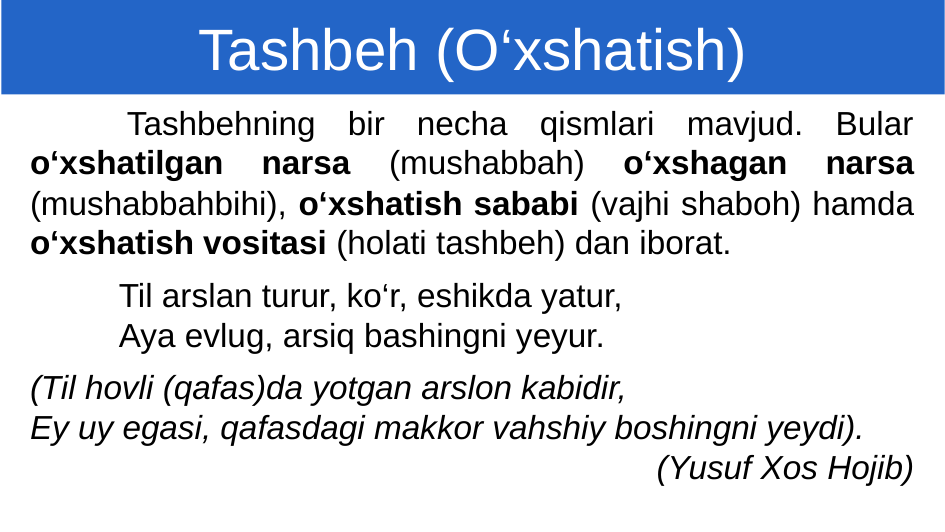

Tashbeh (O‘xshatish)
   Tashbehning bir necha qismlari mavjud. Bular o‘xshatilgan narsa (mushabbah) o‘xshagan narsa (mushabbahbihi), o‘xshatish sababi (vajhi shaboh) hamda o‘xshatish vositasi (holati tashbeh) dan iborat.
Til arslan turur, ko‘r, eshikda yatur,
Aya evlug, arsiq bashingni yeyur.
(Til hovli (qafas)da yotgan arslon kabidir,
Ey uy egasi, qafasdagi makkor vahshiy boshingni yeydi).
 (Yusuf Xos Hojib)